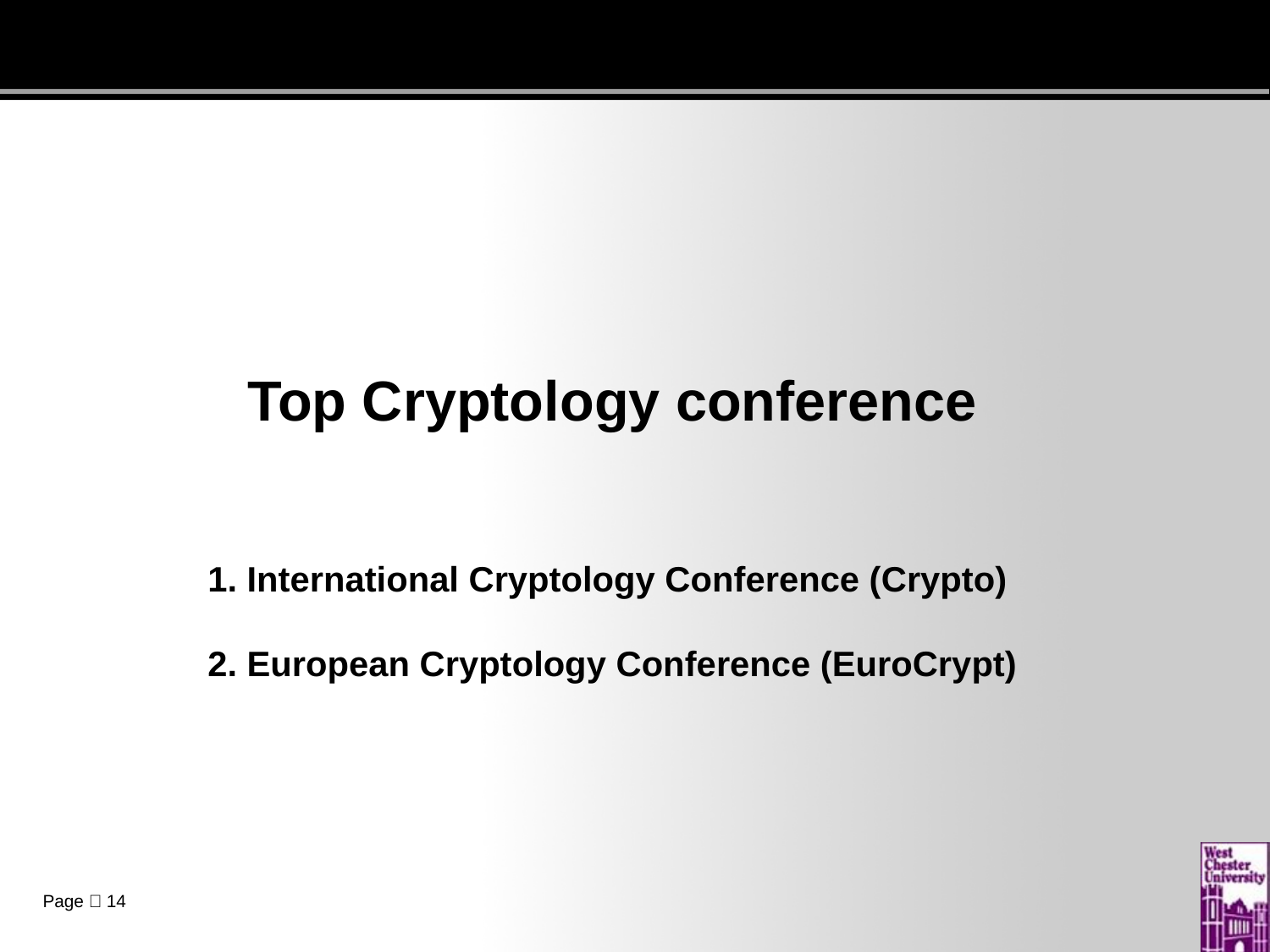

#

Top Cryptology conference
1. International Cryptology Conference (Crypto)

2. European Cryptology Conference (EuroCrypt)